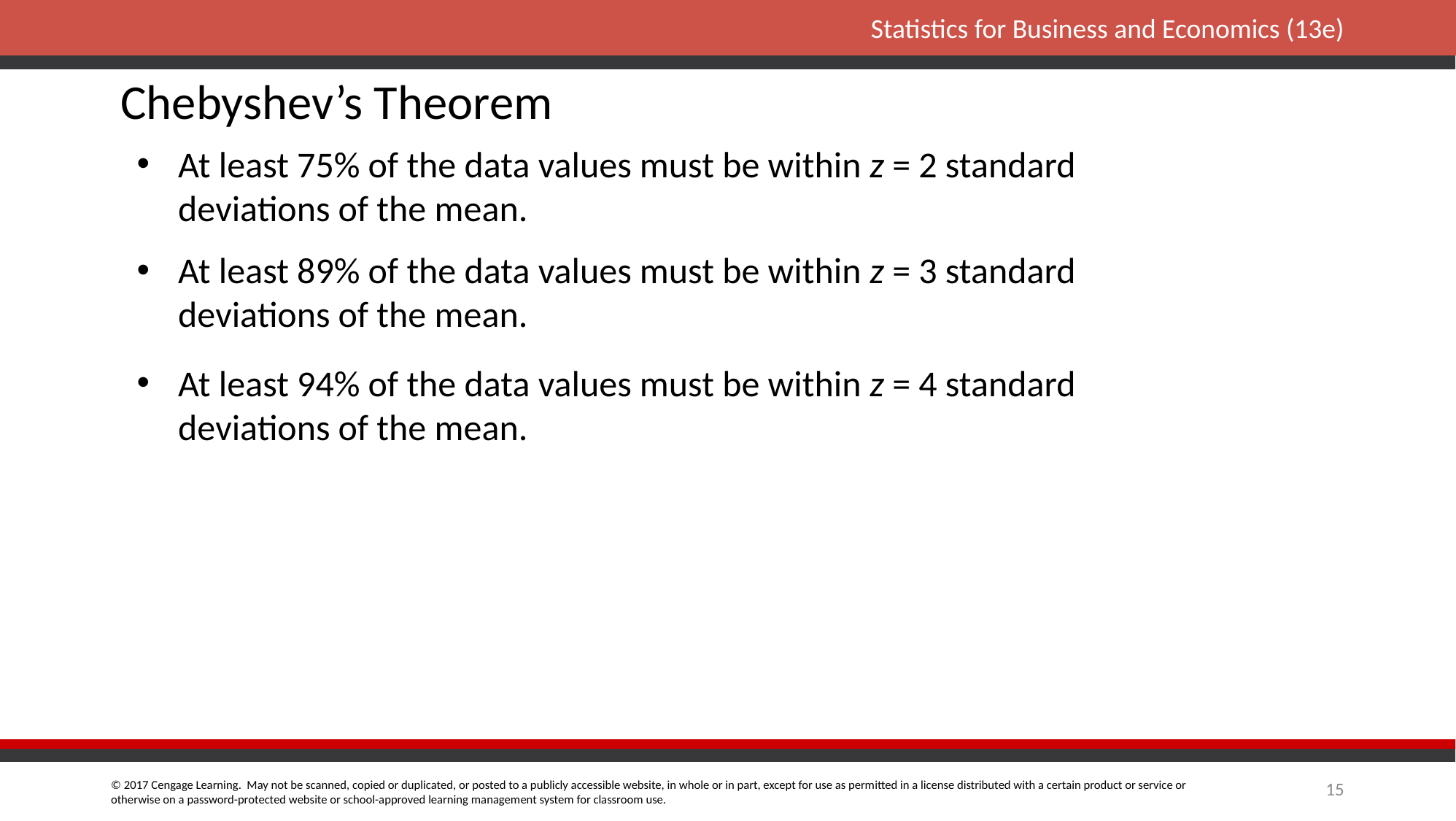

Chebyshev’s Theorem
At least 75% of the data values must be within z = 2 standard deviations of the mean.
At least 89% of the data values must be within z = 3 standard deviations of the mean.
At least 94% of the data values must be within z = 4 standard deviations of the mean.
15